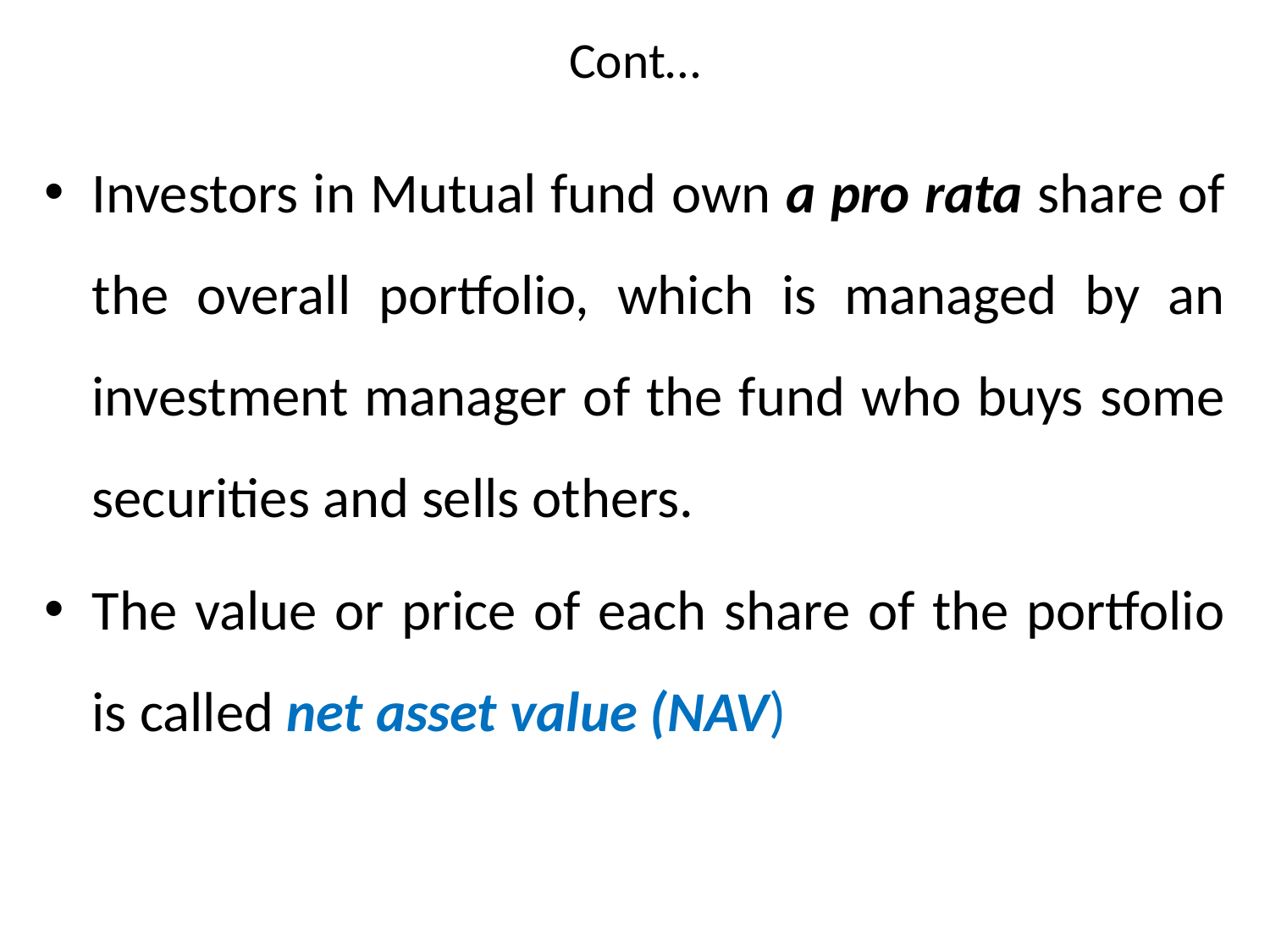

# Cont…
Investors in Mutual fund own a pro rata share of the overall portfolio, which is managed by an investment manager of the fund who buys some securities and sells others.
The value or price of each share of the portfolio is called net asset value (NAV)